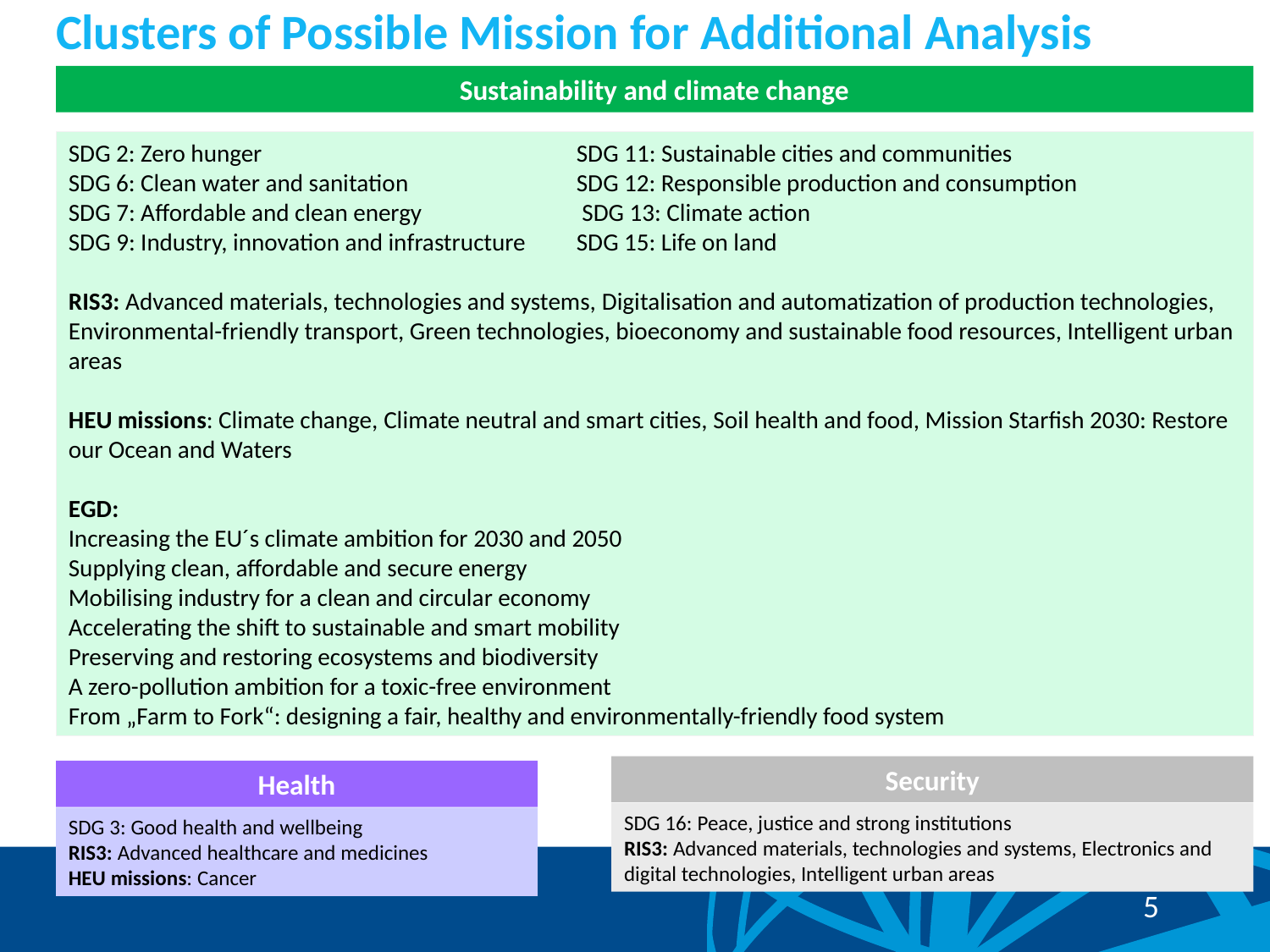

# Clusters of Possible Mission for Additional Analysis
Sustainability and climate change
SDG 2: Zero hunger			SDG 11: Sustainable cities and communities
SDG 6: Clean water and sanitation  		SDG 12: Responsible production and consumption
SDG 7: Affordable and clean energy 		 SDG 13: Climate action
SDG 9: Industry, innovation and infrastructure	SDG 15: Life on land

RIS3: Advanced materials, technologies and systems, Digitalisation and automatization of production technologies, Environmental-friendly transport, Green technologies, bioeconomy and sustainable food resources, Intelligent urban areas

HEU missions: Climate change, Climate neutral and smart cities, Soil health and food, Mission Starfish 2030: Restore our Ocean and Waters

EGD:
Increasing the EU´s climate ambition for 2030 and 2050
Supplying clean, affordable and secure energy
Mobilising industry for a clean and circular economy
Accelerating the shift to sustainable and smart mobility
Preserving and restoring ecosystems and biodiversity
A zero-pollution ambition for a toxic-free environment
From „Farm to Fork“: designing a fair, healthy and environmentally-friendly food system
Security
Health
SDG 16: Peace, justice and strong institutions
RIS3: Advanced materials, technologies and systems, Electronics and digital technologies, Intelligent urban areas
SDG 3: Good health and wellbeing
RIS3: Advanced healthcare and medicines
HEU missions: Cancer